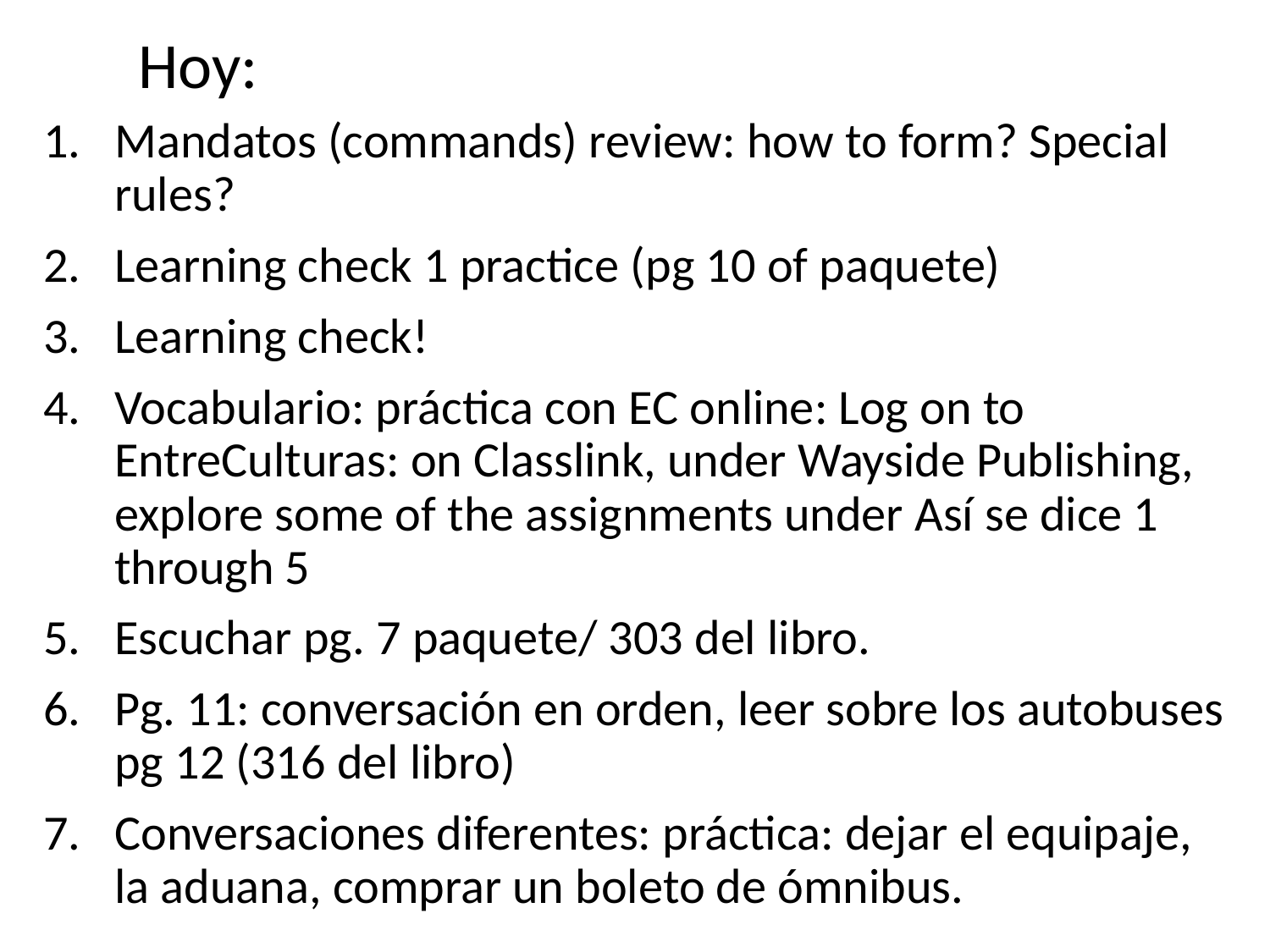

# Hoy:
Mandatos (commands) review: how to form? Special rules?
Learning check 1 practice (pg 10 of paquete)
Learning check!
Vocabulario: práctica con EC online: Log on to EntreCulturas: on Classlink, under Wayside Publishing, explore some of the assignments under Así se dice 1 through 5
Escuchar pg. 7 paquete/ 303 del libro.
Pg. 11: conversación en orden, leer sobre los autobuses pg 12 (316 del libro)
Conversaciones diferentes: práctica: dejar el equipaje, la aduana, comprar un boleto de ómnibus.